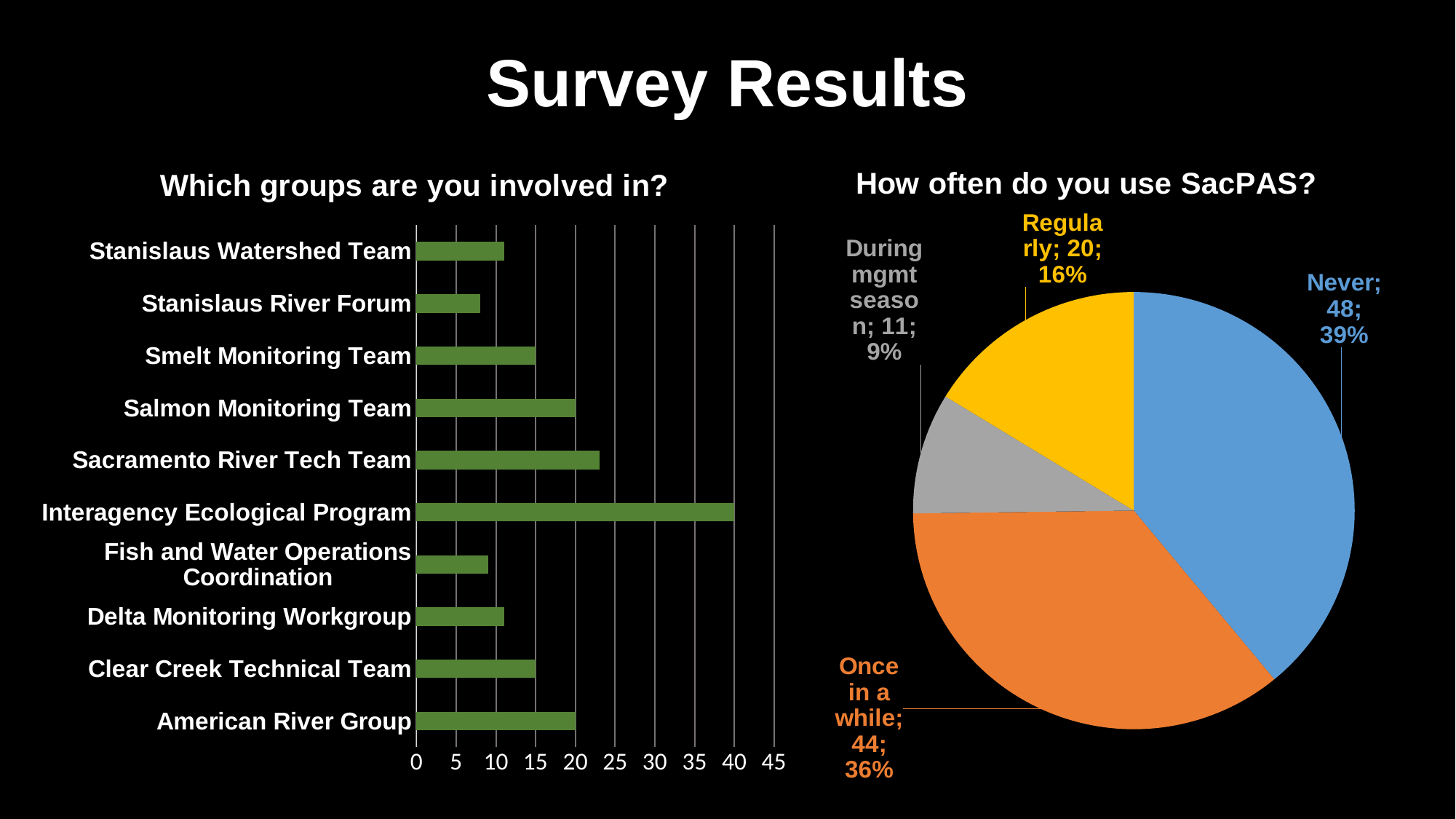

# Survey Results

### Chart: How often do you use SacPAS?

| Category | Sales |
|---|---|
| Never | 48.0 |
| Once in a while | 44.0 |
| During mgmt season | 11.0 |
| Regularly | 20.0 |

### Chart: Which groups are you involved in?

| Category | Number |
|---|---|
| American River Group | 20.0 |
| Clear Creek Technical Team | 15.0 |
| Delta Monitoring Workgroup | 11.0 |
| Fish and Water Operations Coordination | 9.0 |
| Interagency Ecological Program | 40.0 |
| Sacramento River Tech Team | 23.0 |
| Salmon Monitoring Team | 20.0 |
| Smelt Monitoring Team | 15.0 |
| Stanislaus River Forum | 8.0 |
| Stanislaus Watershed Team | 11.0 |